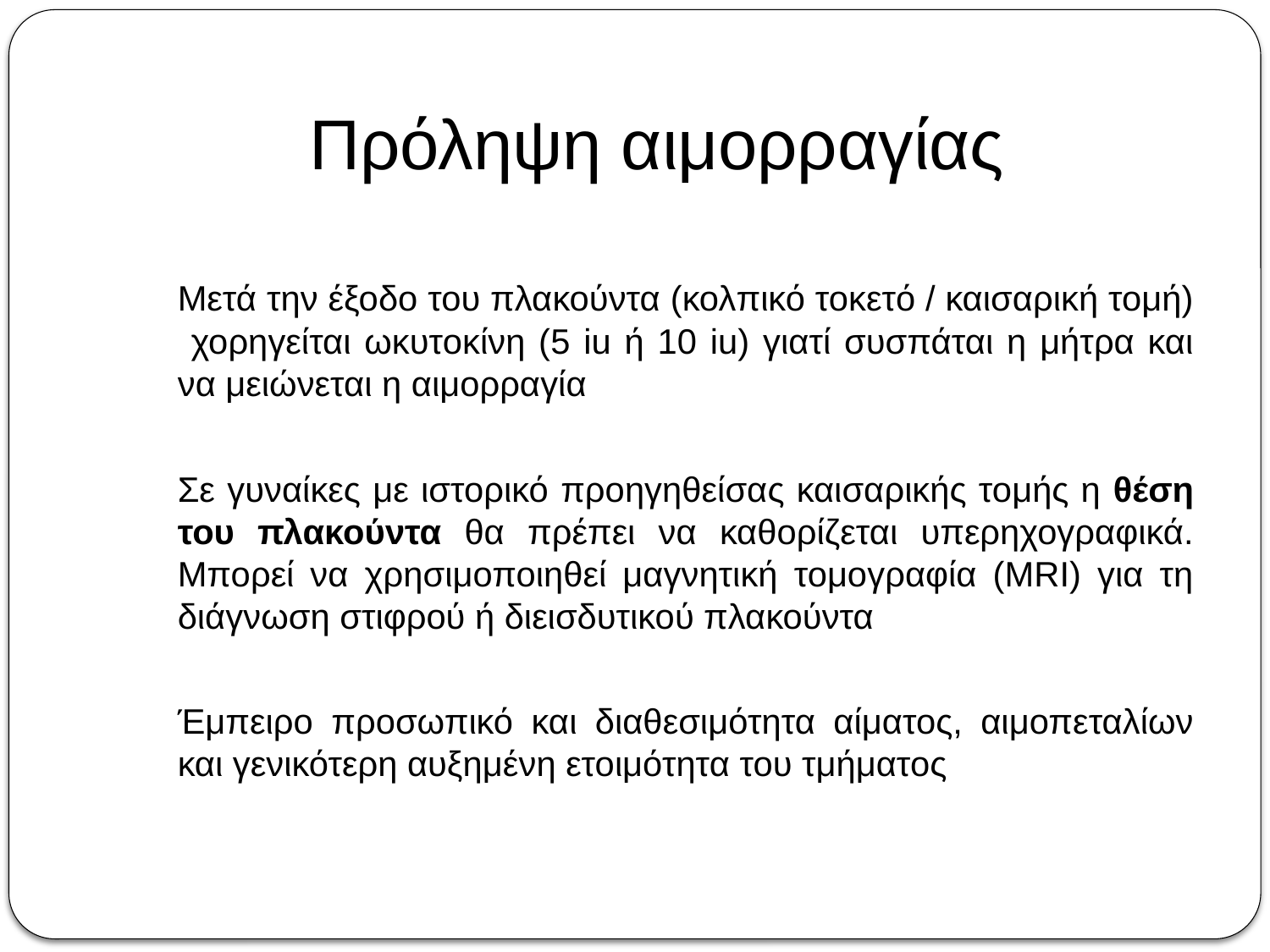

# Πρόληψη αιμορραγίας

	Μετά την έξοδο του πλακούντα (κολπικό τοκετό / καισαρική τομή)  χορηγείται ωκυτοκίνη (5 iu ή 10 iu) γιατί συσπάται η μήτρα και να μειώνεται η αιμορραγία

	Σε γυναίκες με ιστορικό προηγηθείσας καισαρικής τομής η θέση του πλακούντα θα πρέπει να καθορίζεται υπερηχογραφικά. Μπορεί να χρησιμοποιηθεί μαγνητική τομογραφία (MRI) για τη διάγνωση στιφρού ή διεισδυτικού πλακούντα

	Έμπειρο προσωπικό και διαθεσιμότητα αίματος, αιμοπεταλίων και γενικότερη αυξημένη ετοιμότητα του τμήματος